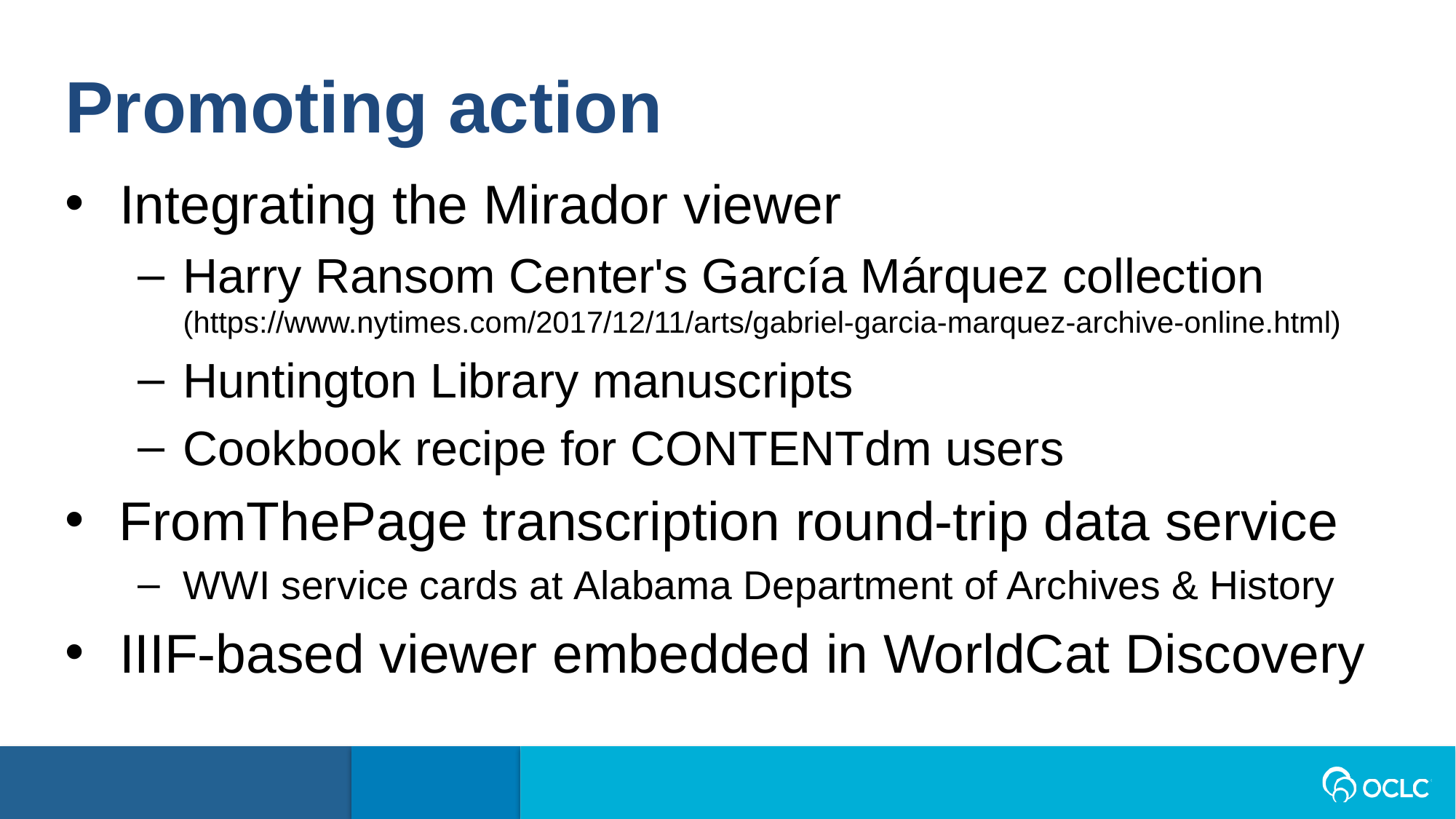

Promoting action

Integrating the Mirador viewer
Harry Ransom Center's García Márquez collection
(https://www.nytimes.com/2017/12/11/arts/gabriel-garcia-marquez-archive-online.html)
Huntington Library manuscripts
Cookbook recipe for CONTENTdm users
FromThePage transcription round-trip data service
WWI service cards at Alabama Department of Archives & History
IIIF-based viewer embedded in WorldCat Discovery